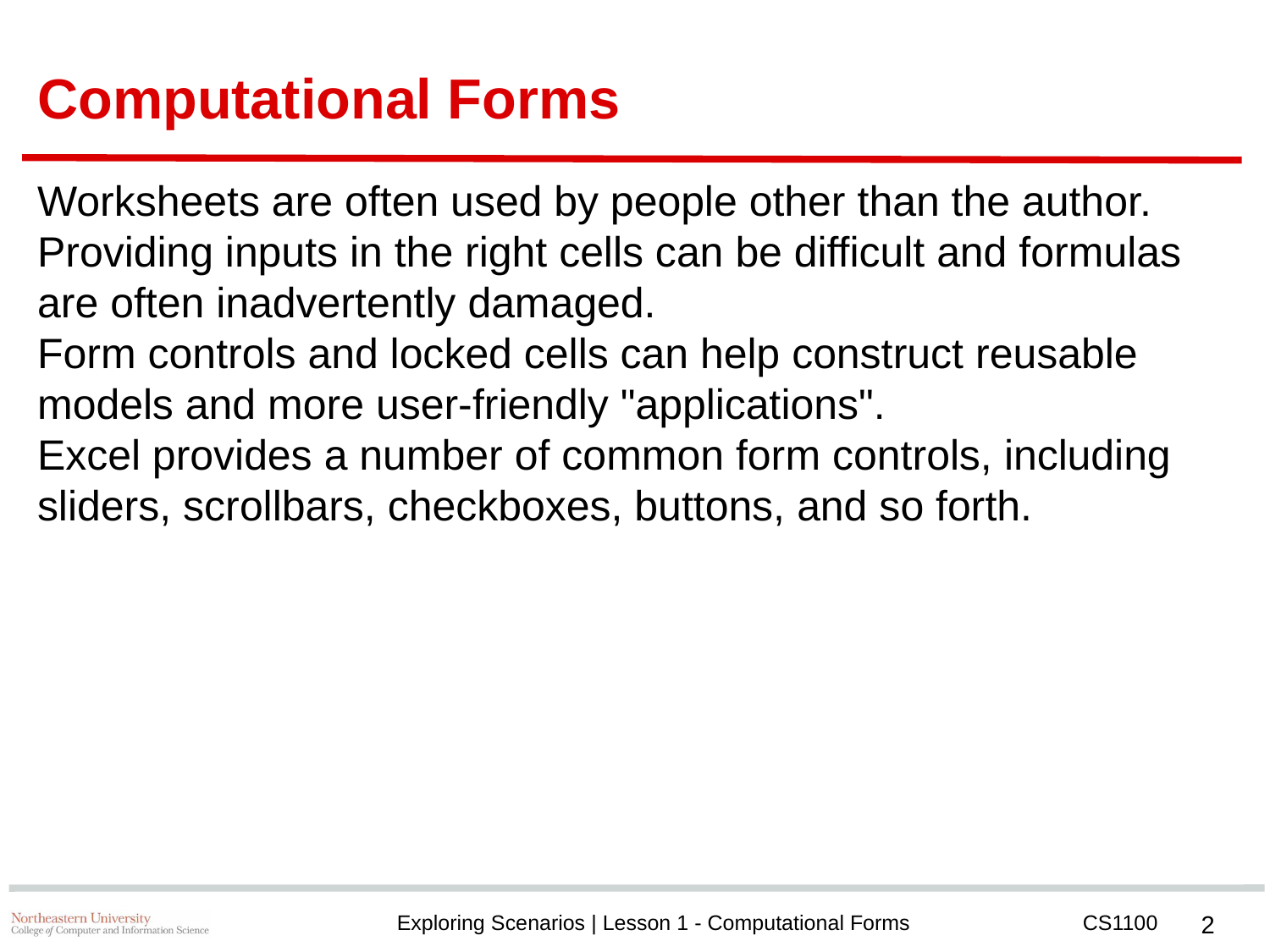

# Computational Forms
Worksheets are often used by people other than the author.
Providing inputs in the right cells can be difficult and formulas are often inadvertently damaged.
Form controls and locked cells can help construct reusable models and more user-friendly "applications".
Excel provides a number of common form controls, including sliders, scrollbars, checkboxes, buttons, and so forth.
2